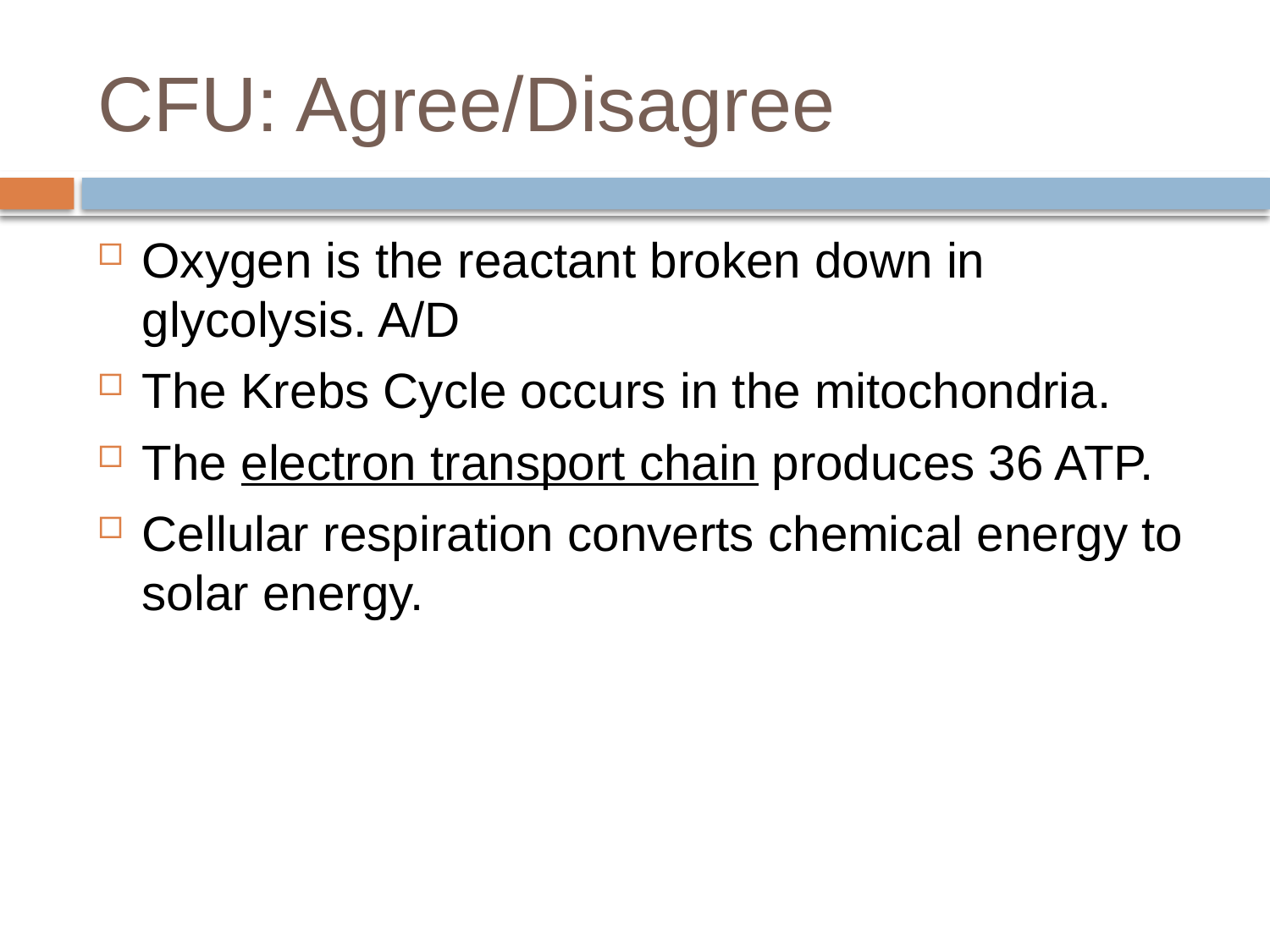

# CFU: Agree/Disagree
Oxygen is the reactant broken down in glycolysis. A/D
The Krebs Cycle occurs in the mitochondria.
The electron transport chain produces 36 ATP.
Cellular respiration converts chemical energy to solar energy.